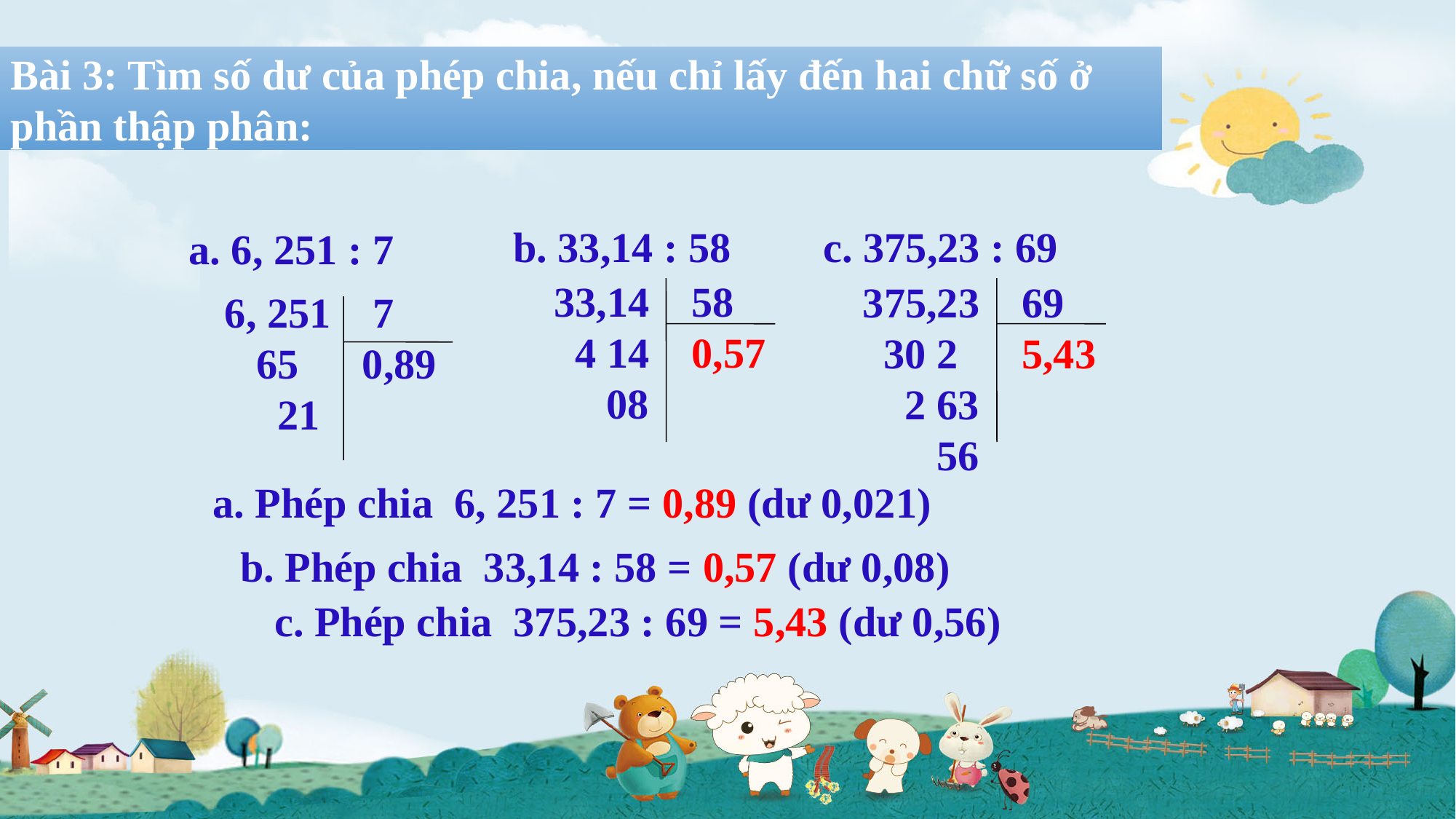

Bài 3: Tìm số dư của phép chia, nếu chỉ lấy đến hai chữ số ở phần thập phân:
c. 375,23 : 69
b. 33,14 : 58
a. 6, 251 : 7
   33,14    58
     4 14    0,57
        08
  375,23    69
    30 2      5,43
      2 63
         56

    6, 251    7
       65      0,89
         21

a. Phép chia  6, 251 : 7 = 0,89 (dư 0,021)
b. Phép chia  33,14 : 58 = 0,57 (dư 0,08)
c. Phép chia  375,23 : 69 = 5,43 (dư 0,56)